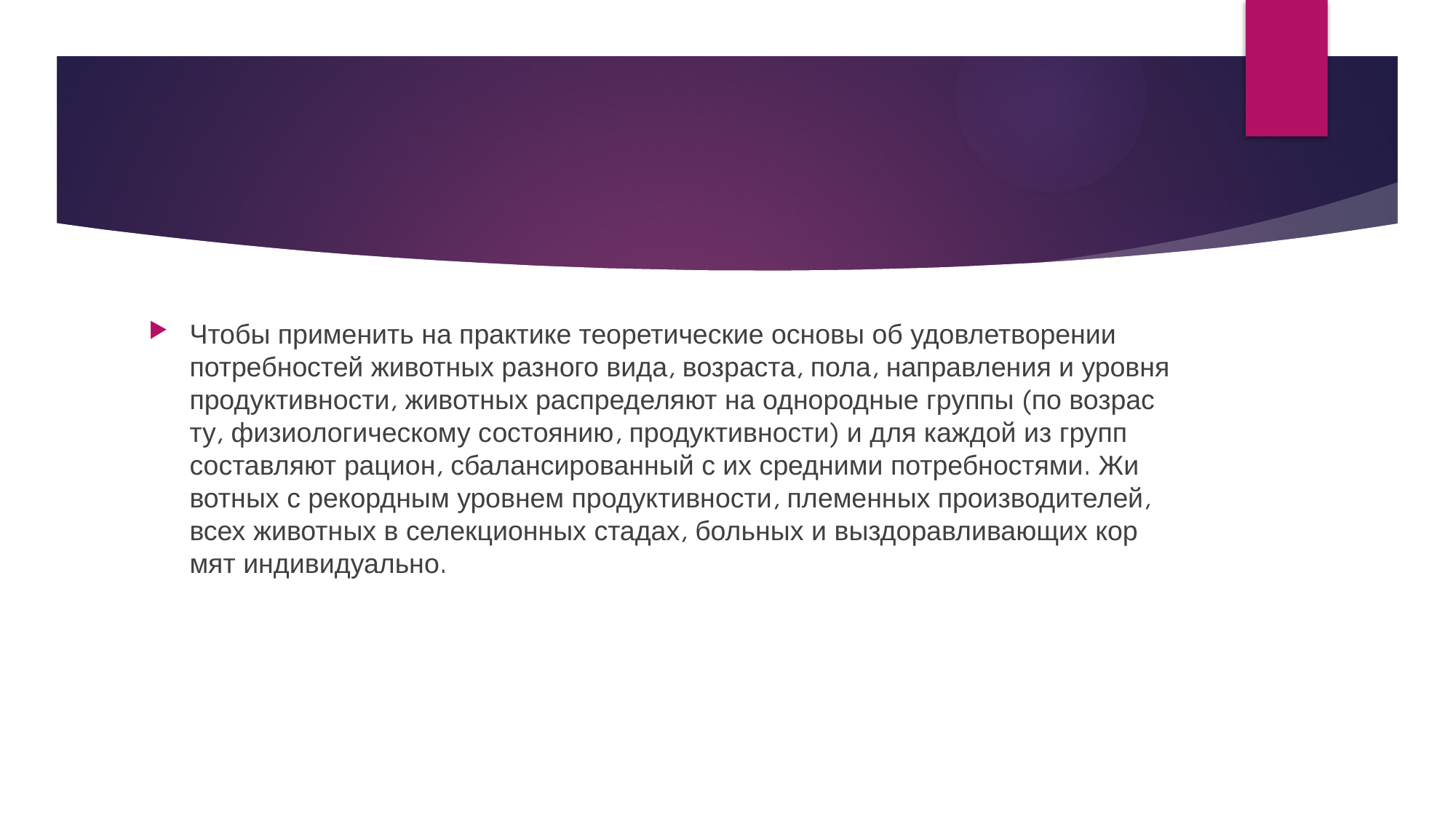

#
Чтобы применить на практике теоретические основы об удовлетворении потребностей животных разного вида, возраста, пола, направления и уровня продуктивности, животных распределяют на однородные группы (по возрас­ту, физиологическому состоянию, продуктивности) и для каждой из групп составляют рацион, сбалансированный с их средними потребностями. Жи­вотных с рекордным уровнем продуктивности, племенных производителей, всех животных в селекционных стадах, больных и выздоравливающих кор­мят индивидуально.